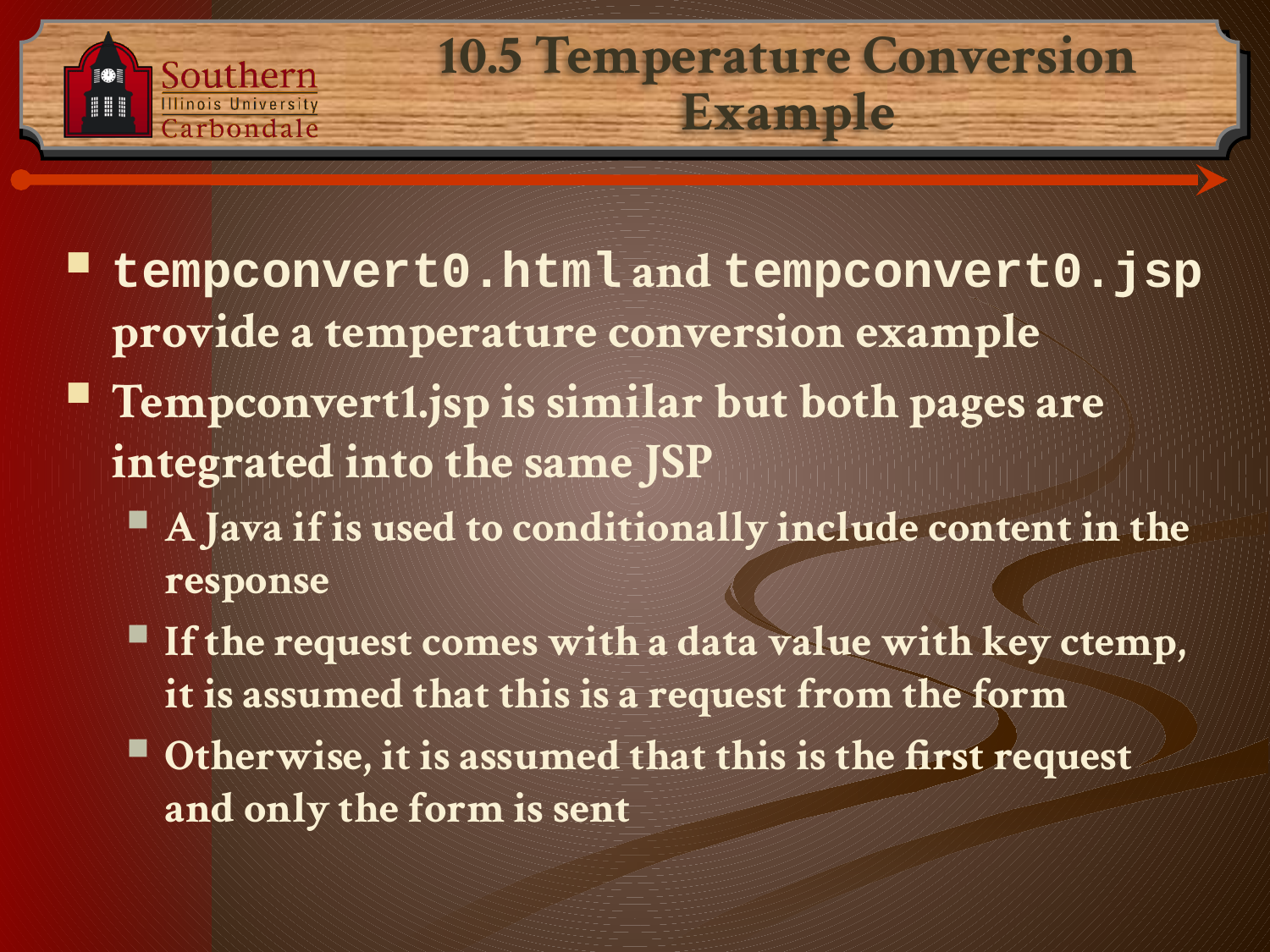

# 10.5 Temperature Conversion Example
tempconvert0.html and tempconvert0.jsp provide a temperature conversion example
Tempconvert1.jsp is similar but both pages are integrated into the same JSP
A Java if is used to conditionally include content in the response
If the request comes with a data value with key ctemp, it is assumed that this is a request from the form
Otherwise, it is assumed that this is the first request and only the form is sent